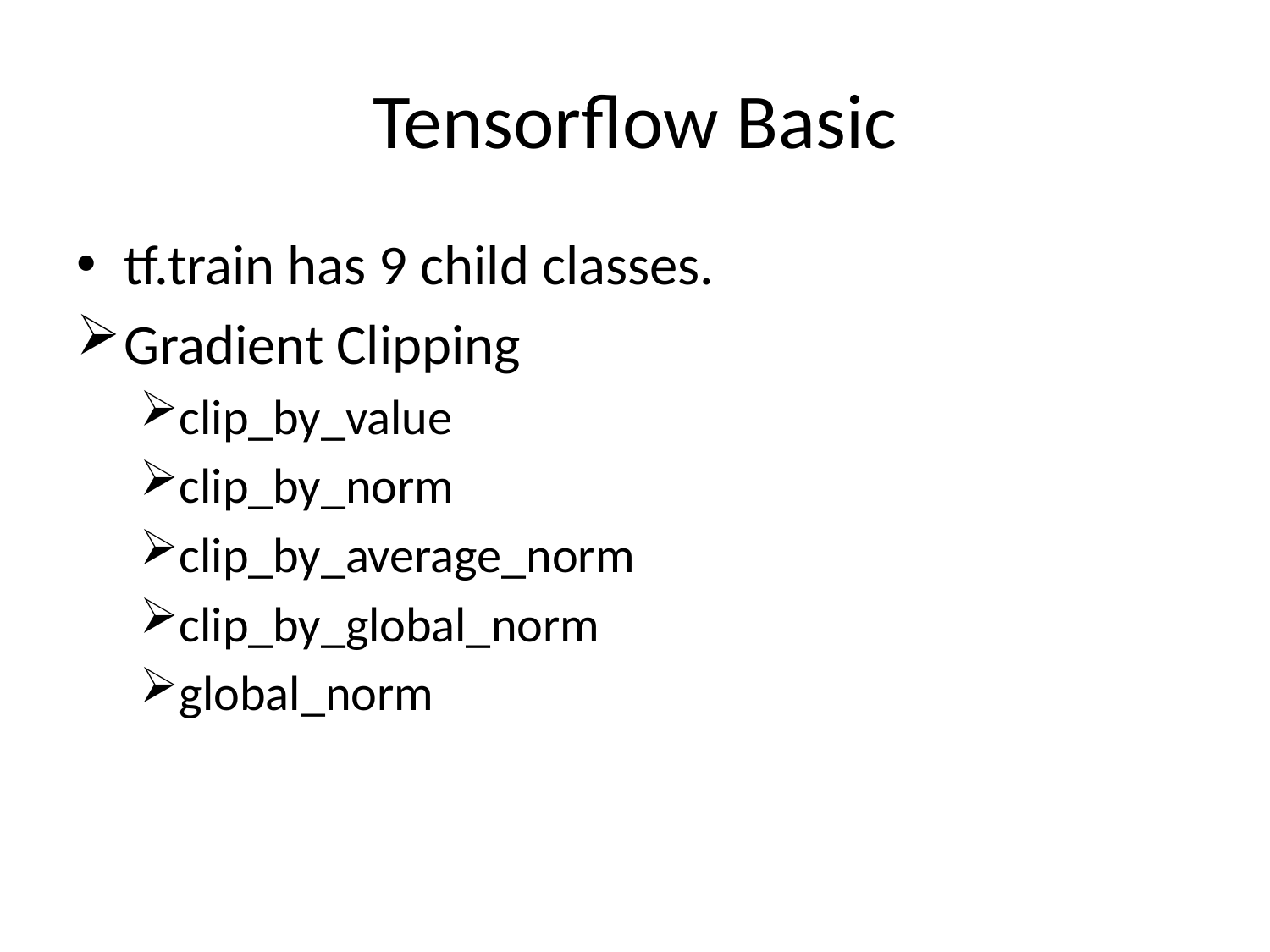

# Tensorflow Basic
tf.train has 9 child classes.
Gradient Clipping
clip_by_value
clip_by_norm
clip_by_average_norm
clip_by_global_norm
global_norm